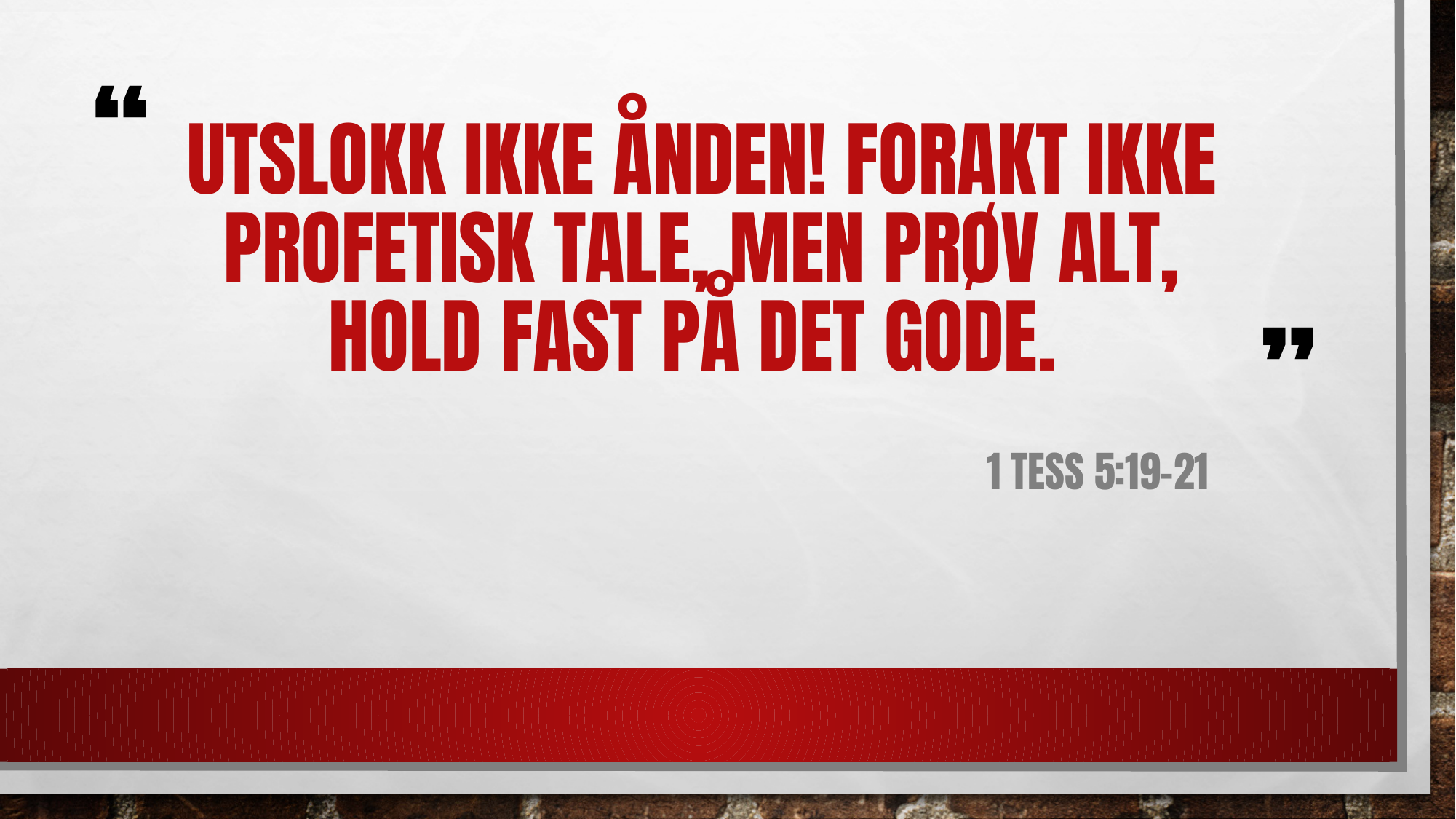

# Utslokk ikke Ånden! Forakt ikke profetisk tale, men prøv alt, hold fast på det gode.
1 Tess 5:19-21